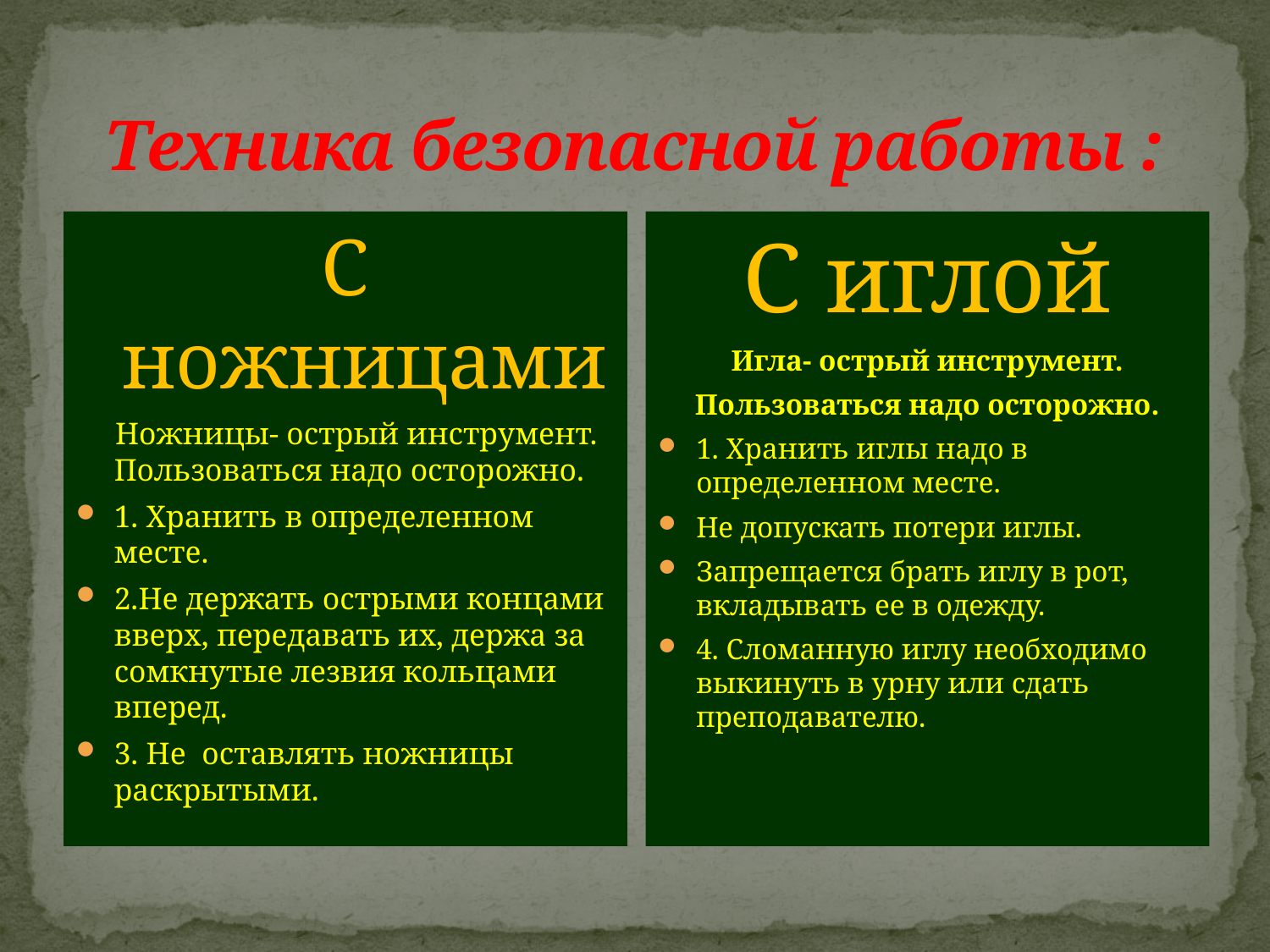

# Техника безопасной работы :
С ножницами
     Ножницы- острый инструмент. Пользоваться надо осторожно.
1. Хранить в определенном месте.
2.Не держать острыми концами вверх, передавать их, держа за сомкнутые лезвия кольцами вперед.
3. Не  оставлять ножницы раскрытыми.

С иглой
Игла- острый инструмент.
Пользоваться надо осторожно.
1. Хранить иглы надо в определенном месте.
Не допускать потери иглы.
Запрещается брать иглу в рот, вкладывать ее в одежду.
4. Сломанную иглу необходимо выкинуть в урну или сдать преподавателю.